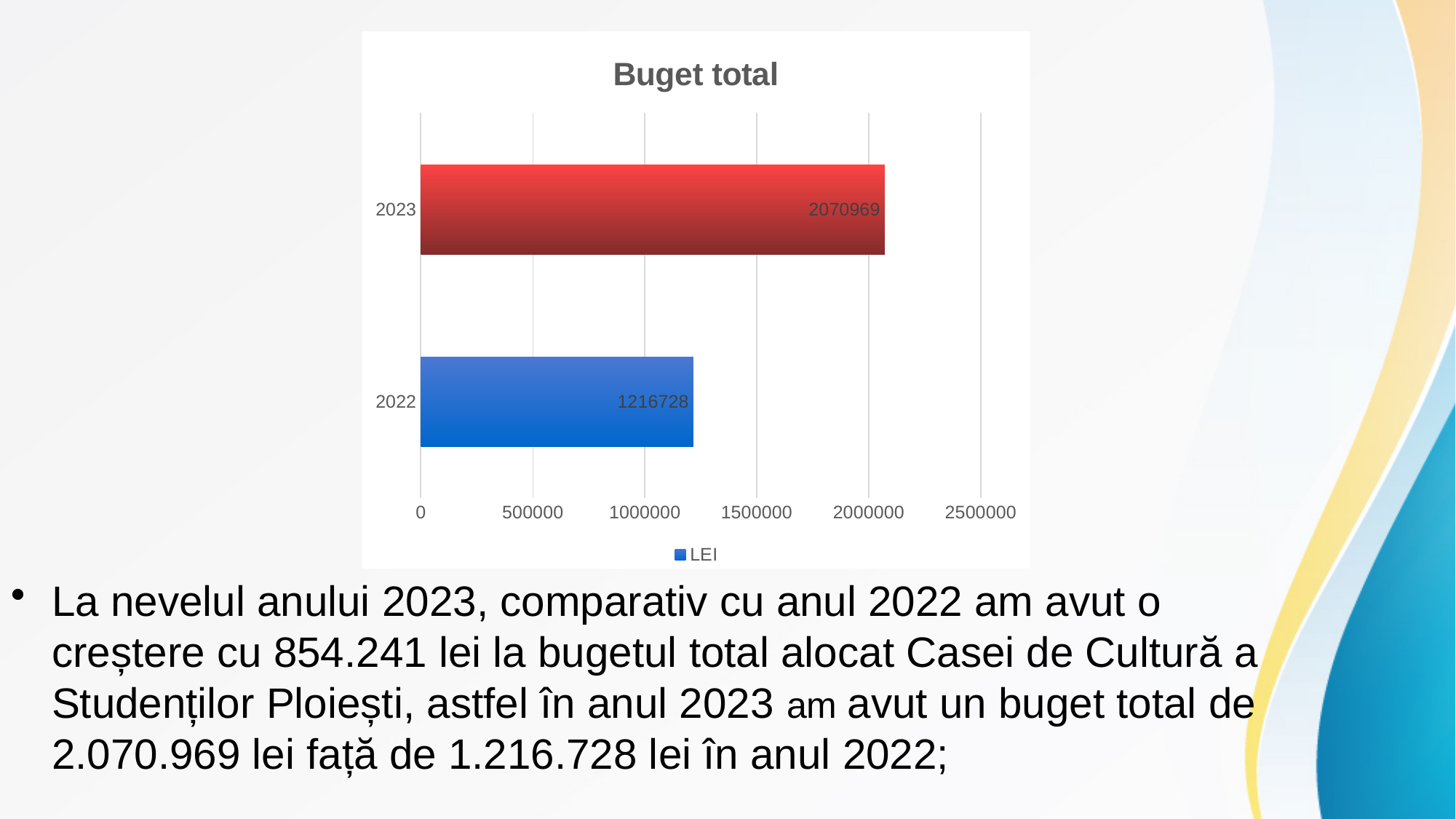

### Chart: Buget total

| Category | LEI |
|---|---|
| 2022 | 1216728.0 |
| 2023 | 2070969.0 |
La nevelul anului 2023, comparativ cu anul 2022 am avut o creștere cu 854.241 lei la bugetul total alocat Casei de Cultură a Studenților Ploiești, astfel în anul 2023 am avut un buget total de 2.070.969 lei față de 1.216.728 lei în anul 2022;